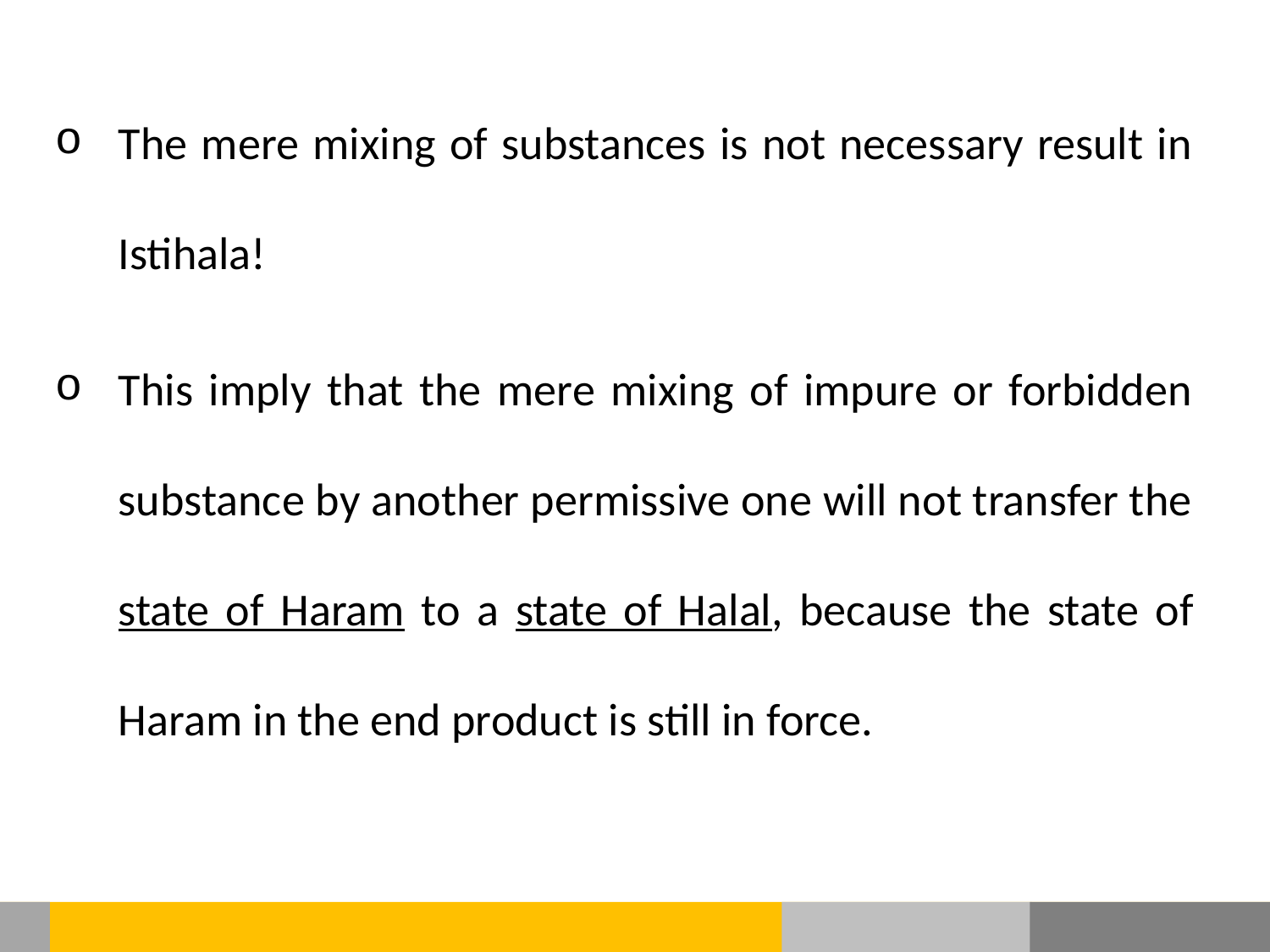

The mere mixing of substances is not necessary result in Istihala!
This imply that the mere mixing of impure or forbidden substance by another permissive one will not transfer the state of Haram to a state of Halal, because the state of Haram in the end product is still in force.